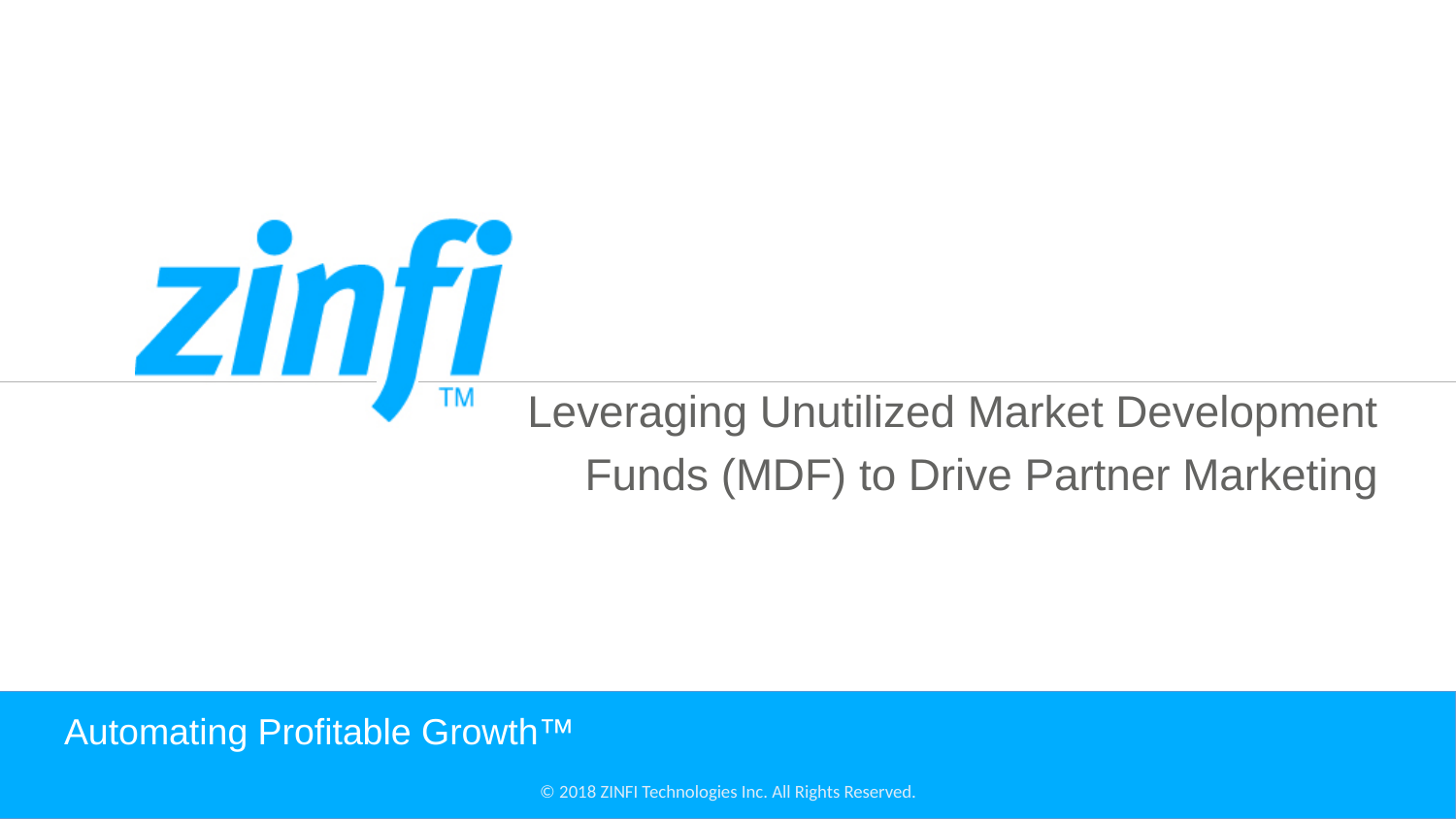

Leveraging Unutilized Market Development
Funds (MDF) to Drive Partner Marketing

# Automating Profitable Growth™